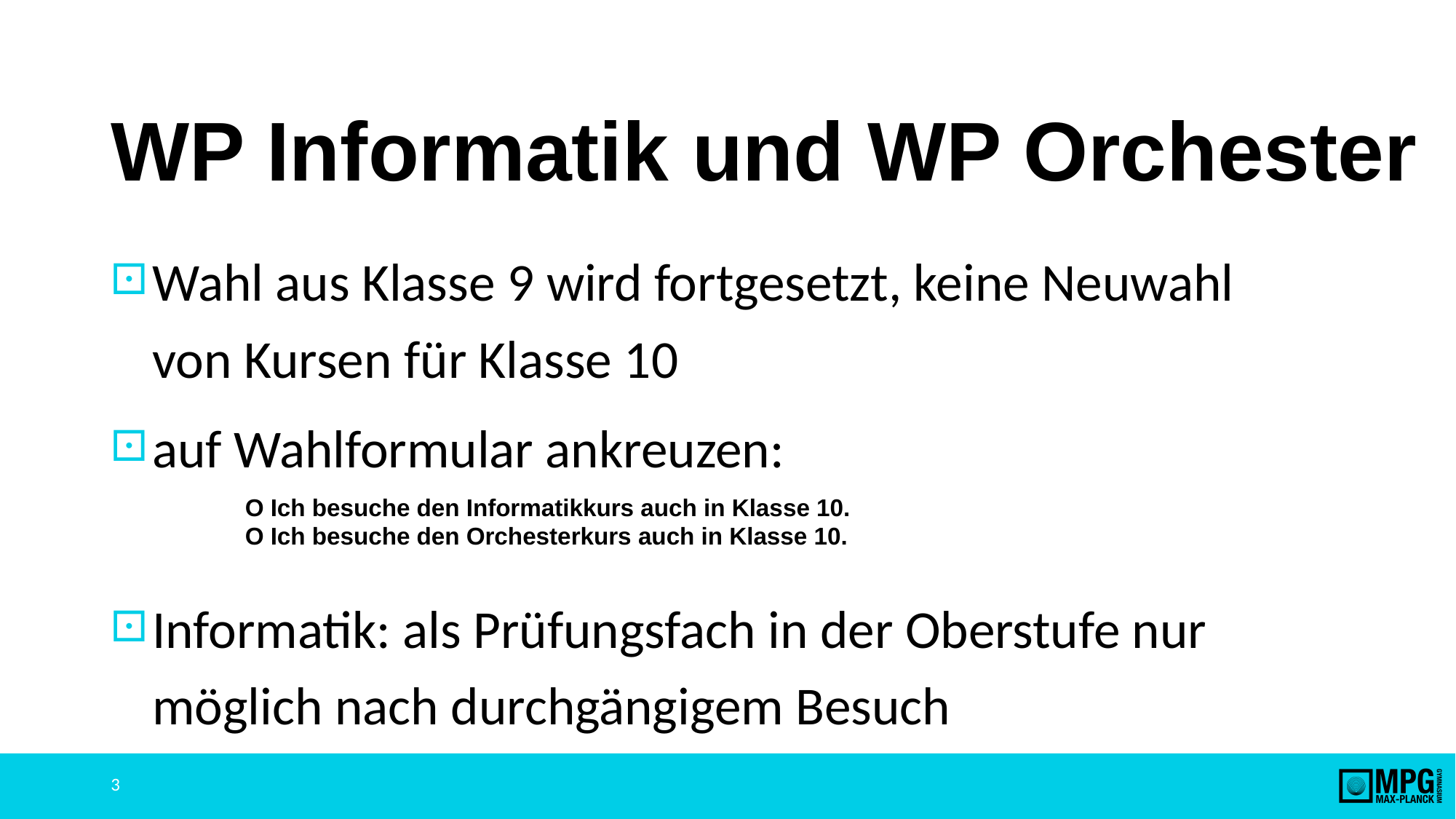

# WP Informatik und WP Orchester
Wahl aus Klasse 9 wird fortgesetzt, keine Neuwahl von Kursen für Klasse 10
auf Wahlformular ankreuzen:

Informatik: als Prüfungsfach in der Oberstufe nur möglich nach durchgängigem Besuch
Ο Ich besuche den Informatikkurs auch in Klasse 10.
Ο Ich besuche den Orchesterkurs auch in Klasse 10.
3